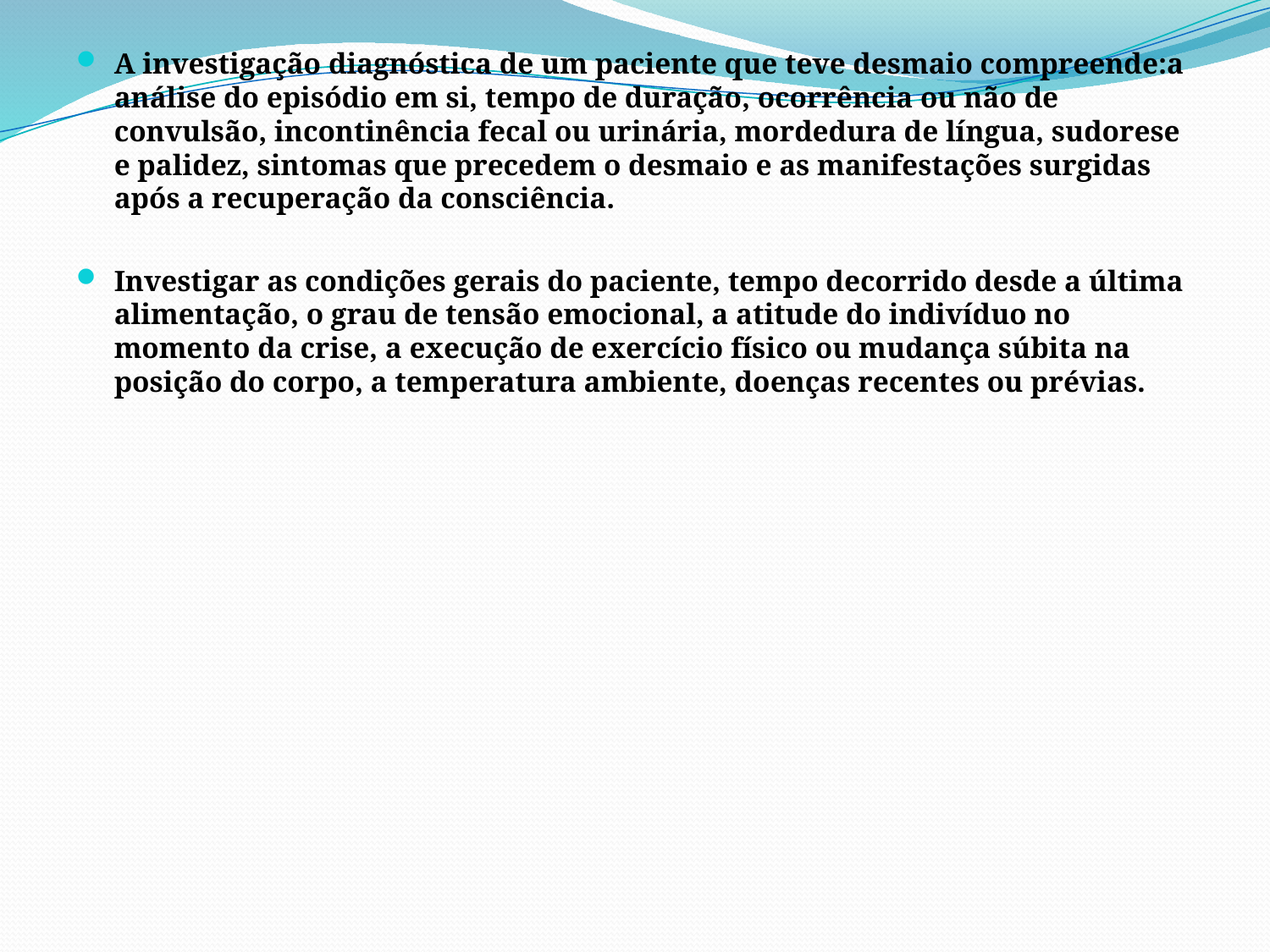

A investigação diagnóstica de um paciente que teve desmaio compreende:a análise do episódio em si, tempo de duração, ocorrência ou não de convulsão, incontinência fecal ou urinária, mordedura de língua, sudorese e palidez, sintomas que precedem o desmaio e as manifestações surgidas após a recuperação da consciência.

Investigar as condições gerais do paciente, tempo decorrido desde a última alimentação, o grau de tensão emocional, a atitude do indivíduo no momento da crise, a execução de exercício físico ou mudança súbita na posição do corpo, a temperatura ambiente, doenças recentes ou prévias.
#